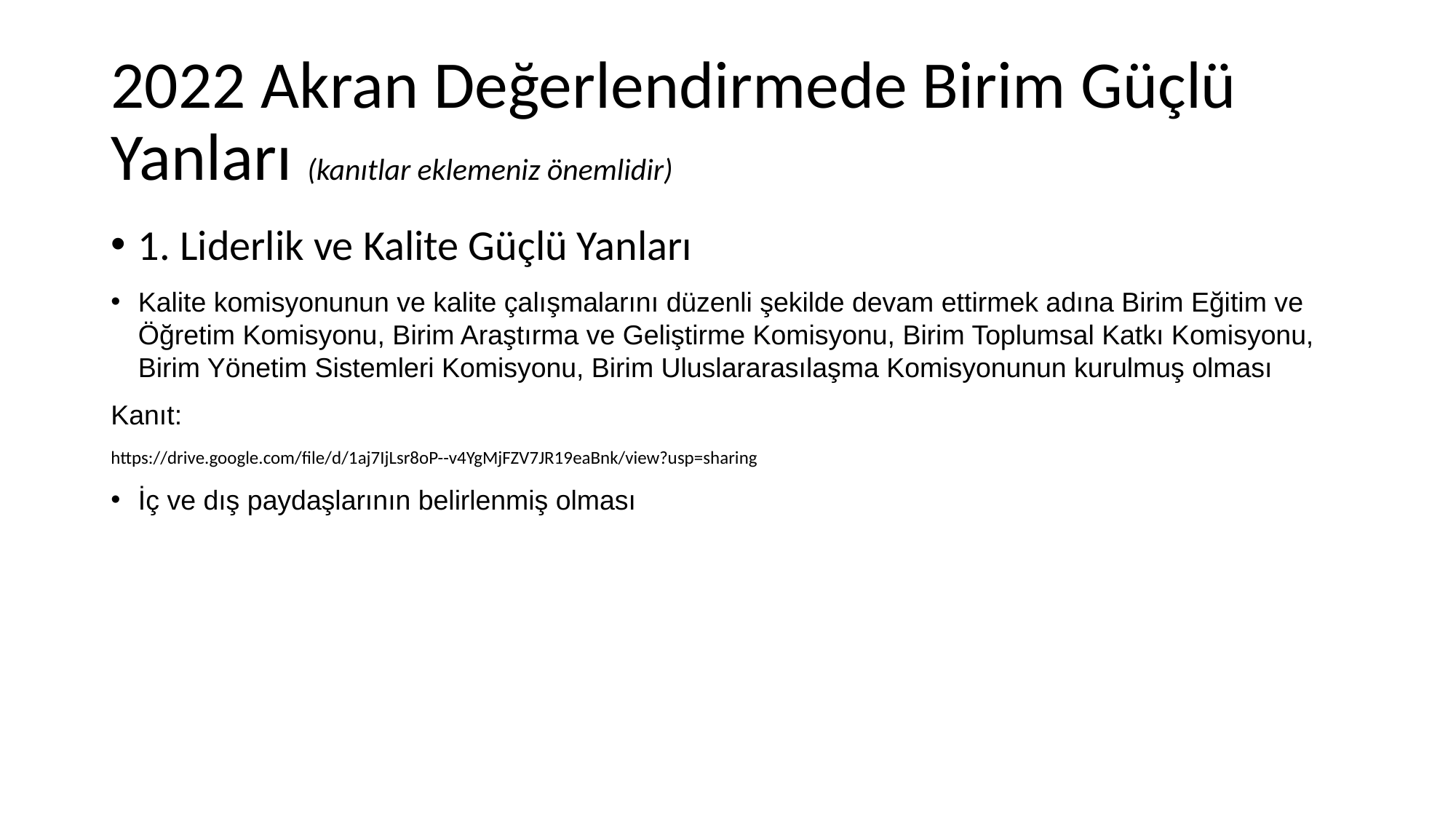

# 2022 Akran Değerlendirmede Birim Güçlü Yanları (kanıtlar eklemeniz önemlidir)
1. Liderlik ve Kalite Güçlü Yanları
Kalite komisyonunun ve kalite çalışmalarını düzenli şekilde devam ettirmek adına Birim Eğitim ve Öğretim Komisyonu, Birim Araştırma ve Geliştirme Komisyonu, Birim Toplumsal Katkı Komisyonu, Birim Yönetim Sistemleri Komisyonu, Birim Uluslararasılaşma Komisyonunun kurulmuş olması
Kanıt:
https://drive.google.com/file/d/1aj7IjLsr8oP--v4YgMjFZV7JR19eaBnk/view?usp=sharing
İç ve dış paydaşlarının belirlenmiş olması